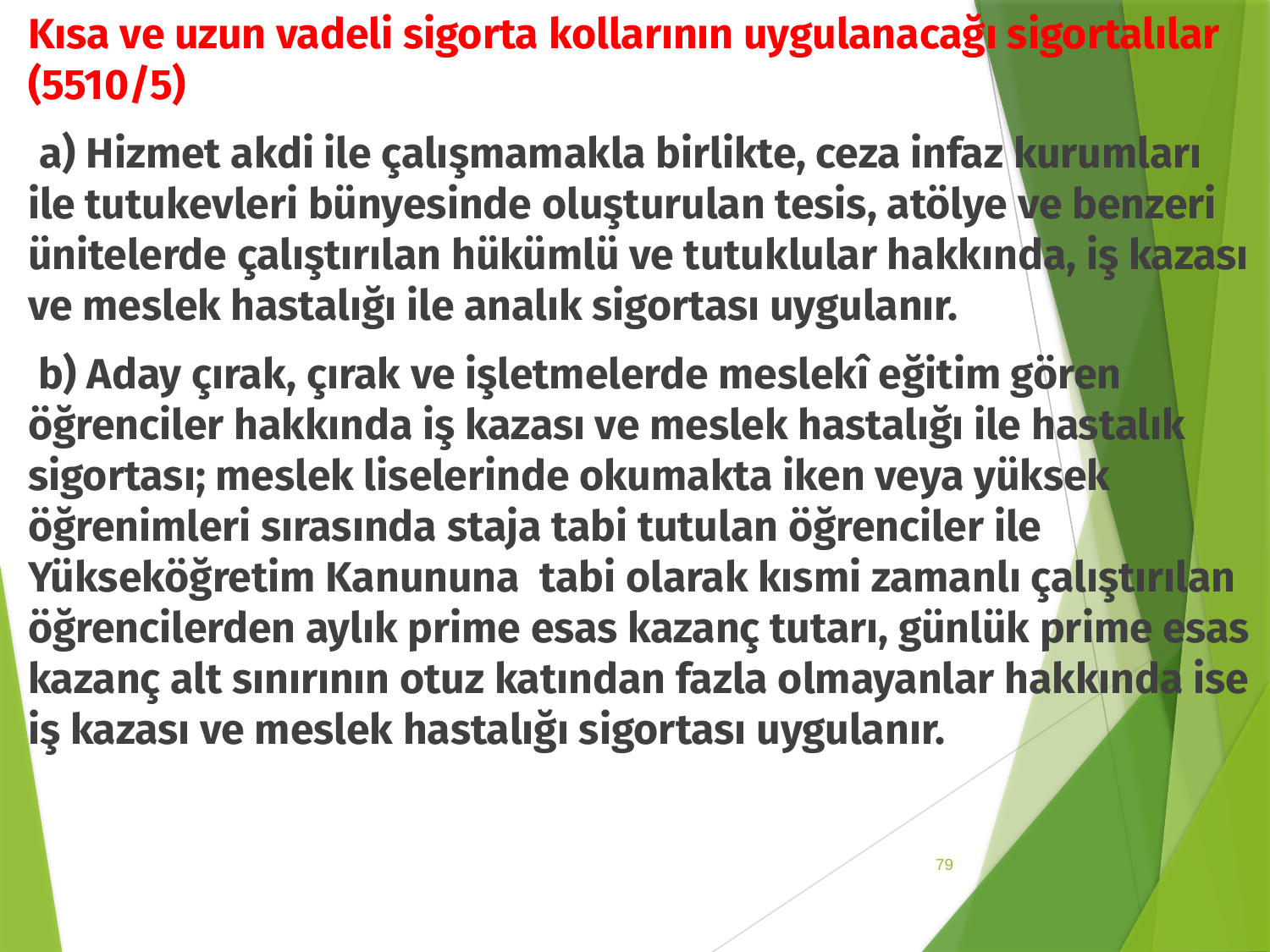

Kısa ve uzun vadeli sigorta kollarının uygulanacağı sigortalılar  (5510/5)
 a) Hizmet akdi ile çalışmamakla birlikte, ceza infaz kurumları ile tutukevleri bünyesinde oluşturulan tesis, atölye ve benzeri ünitelerde çalıştırılan hükümlü ve tutuklular hakkında, iş kazası ve meslek hastalığı ile analık sigortası uygulanır.
 b) Aday çırak, çırak ve işletmelerde meslekî eğitim gören öğrenciler hakkında iş kazası ve meslek hastalığı ile hastalık sigortası; meslek liselerinde okumakta iken veya yüksek öğrenimleri sırasında staja tabi tutulan öğrenciler ile  Yükseköğretim Kanununa  tabi olarak kısmi zamanlı çalıştırılan öğrencilerden aylık prime esas kazanç tutarı, günlük prime esas kazanç alt sınırının otuz katından fazla olmayanlar hakkında ise iş kazası ve meslek hastalığı sigortası uygulanır.
79